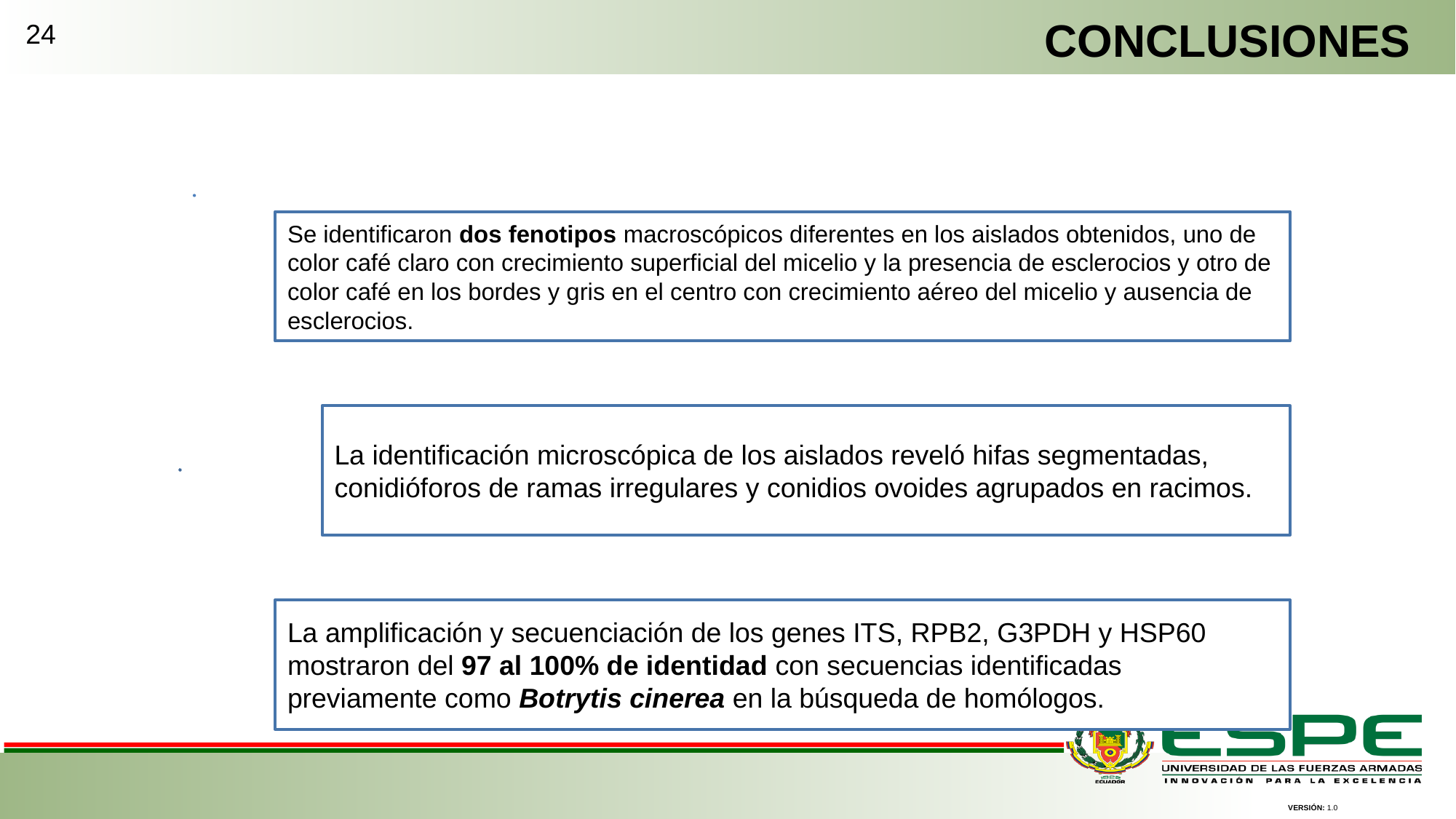

CONCLUSIONES
24
Se identificaron dos fenotipos macroscópicos diferentes en los aislados obtenidos, uno de color café claro con crecimiento superficial del micelio y la presencia de esclerocios y otro de color café en los bordes y gris en el centro con crecimiento aéreo del micelio y ausencia de esclerocios.
La identificación microscópica de los aislados reveló hifas segmentadas, conidióforos de ramas irregulares y conidios ovoides agrupados en racimos.
La amplificación y secuenciación de los genes ITS, RPB2, G3PDH y HSP60 mostraron del 97 al 100% de identidad con secuencias identificadas previamente como Botrytis cinerea en la búsqueda de homólogos.
VERSIÓN: 1.0